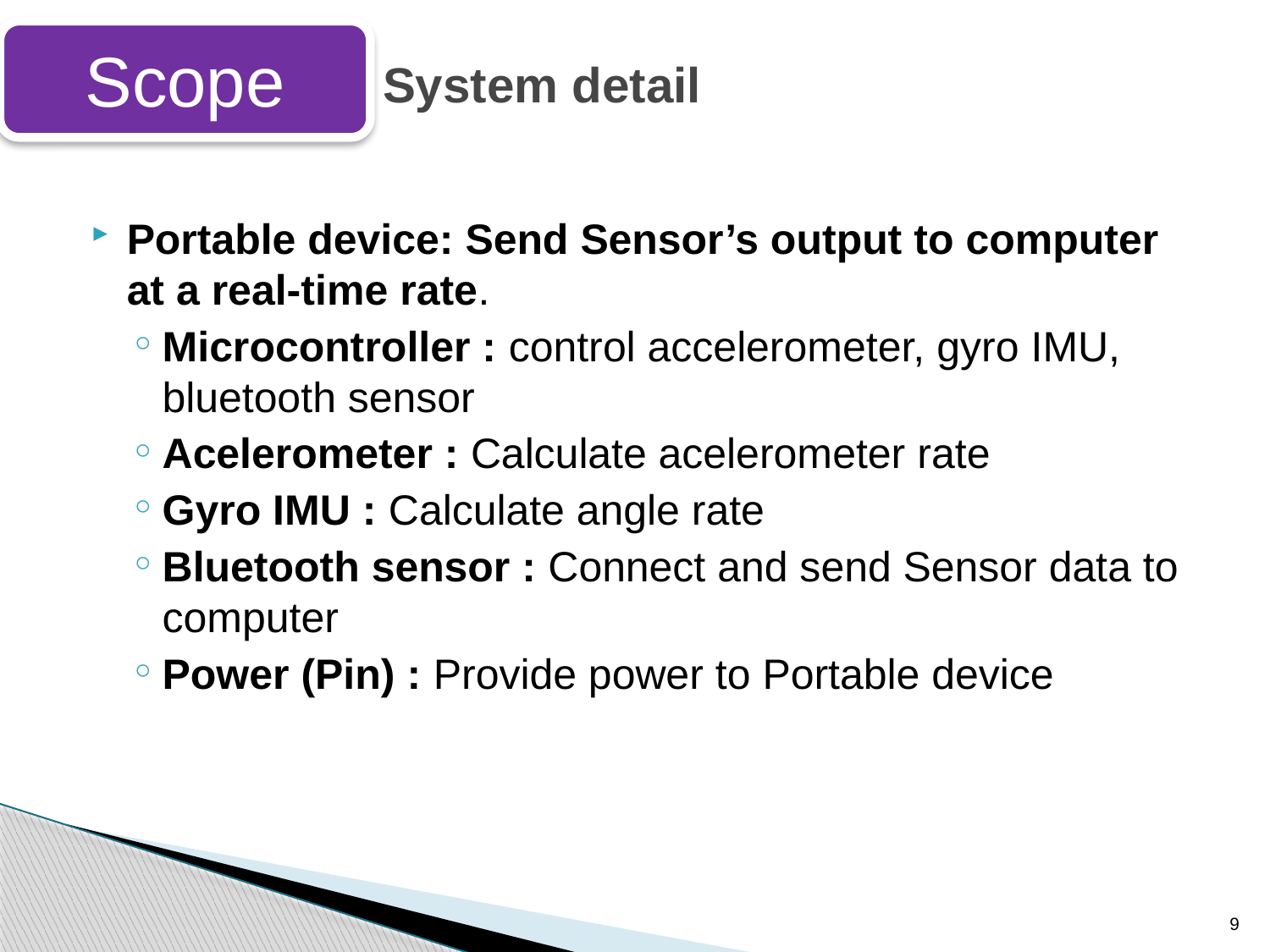

Scope
# System detail
Portable device: Send Sensor’s output to computer at a real-time rate.
Microcontroller : control accelerometer, gyro IMU, bluetooth sensor
Acelerometer : Calculate acelerometer rate
Gyro IMU : Calculate angle rate
Bluetooth sensor : Connect and send Sensor data to computer
Power (Pin) : Provide power to Portable device

9